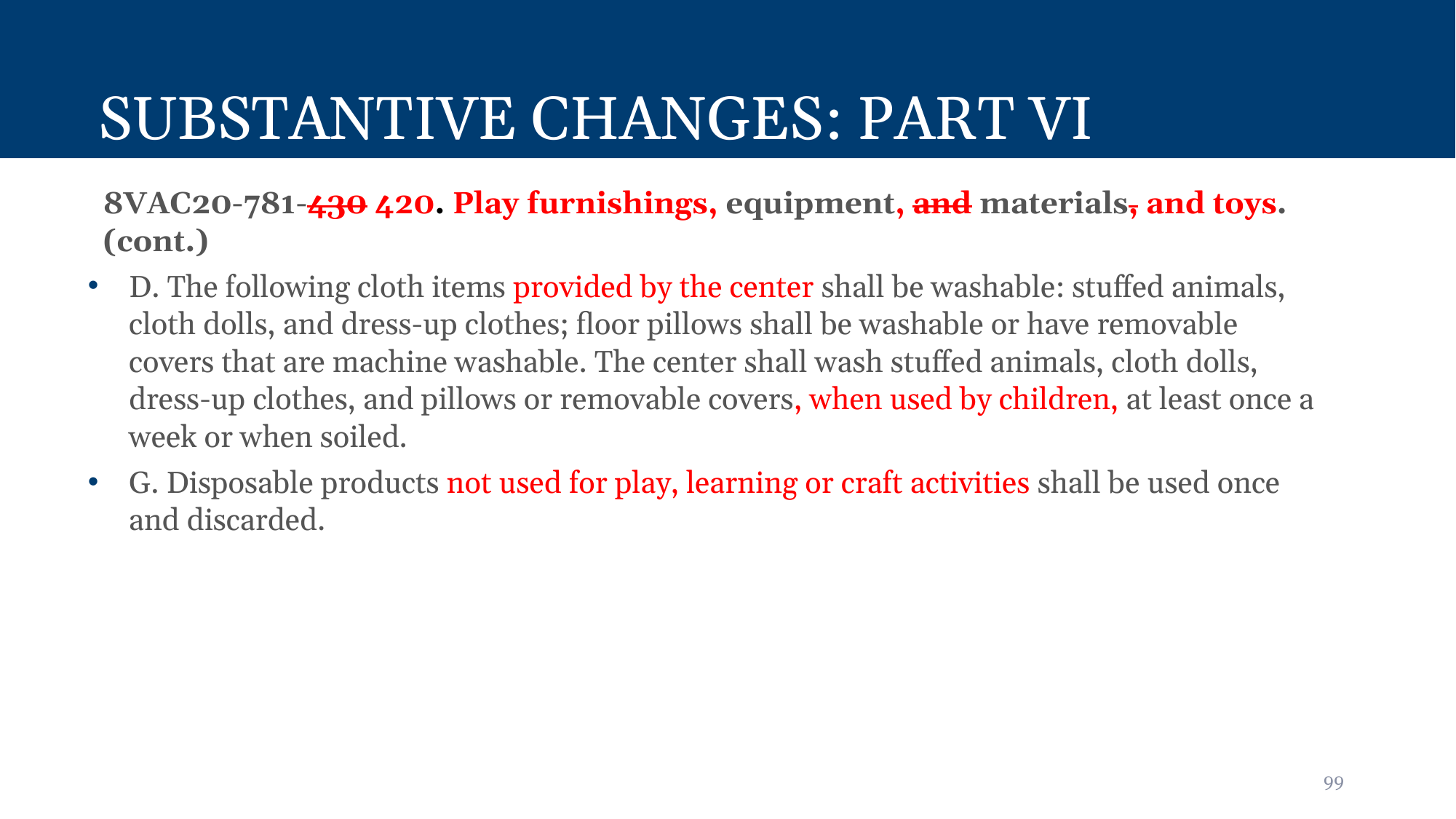

# Substantive Changes: Part VI
8VAC20-781-430 420. Play furnishings, equipment, and materials, and toys. (cont.)
D. The following cloth items provided by the center shall be washable: stuffed animals, cloth dolls, and dress-up clothes; floor pillows shall be washable or have removable covers that are machine washable. The center shall wash stuffed animals, cloth dolls, dress-up clothes, and pillows or removable covers, when used by children, at least once a week or when soiled.
G. Disposable products not used for play, learning or craft activities shall be used once and discarded.

99